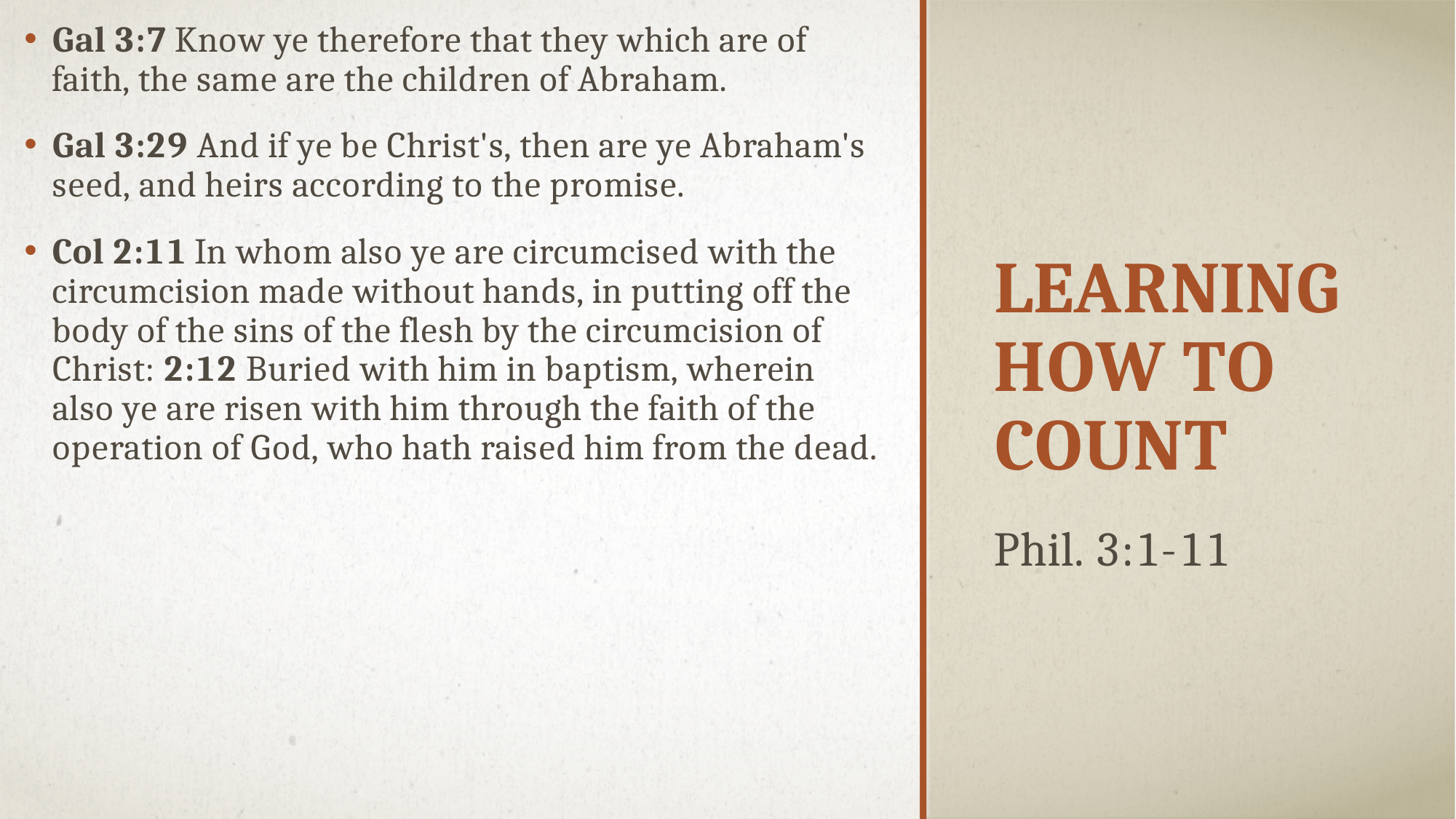

Gal 3:7 Know ye therefore that they which are of faith, the same are the children of Abraham.
Gal 3:29 And if ye be Christ's, then are ye Abraham's seed, and heirs according to the promise.
Col 2:11 In whom also ye are circumcised with the circumcision made without hands, in putting off the body of the sins of the flesh by the circumcision of Christ: 2:12 Buried with him in baptism, wherein also ye are risen with him through the faith of the operation of God, who hath raised him from the dead.

# Learning how to count
Phil. 3:1-11